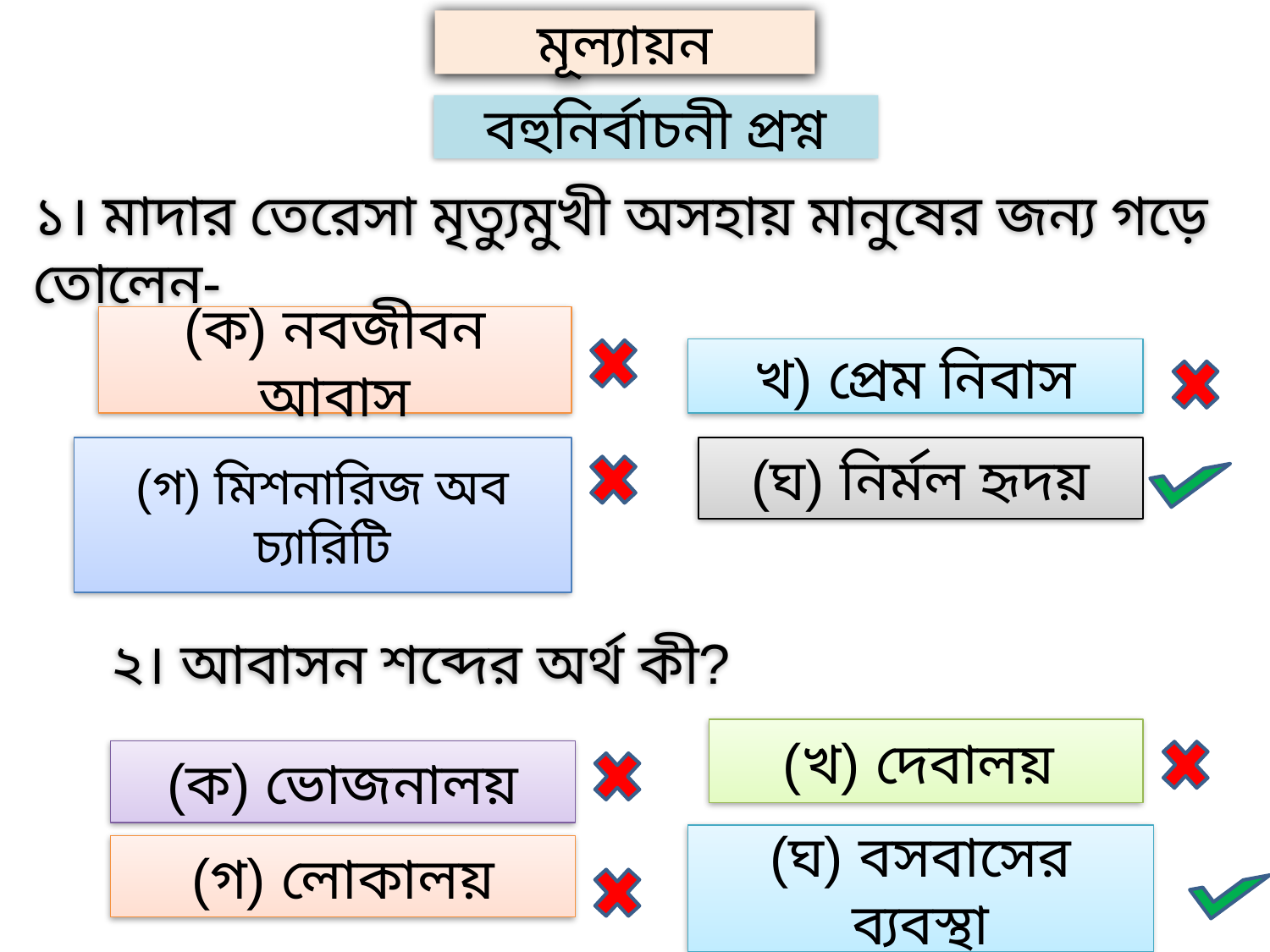

মূল্যায়ন
বহুনির্বাচনী প্রশ্ন
১। মাদার তেরেসা মৃত্যুমুখী অসহায় মানুষের জন্য গড়ে তোলেন-
(ক) নবজীবন আবাস

খ) প্রেম নিবাস

(গ) মিশনারিজ অব চ্যারিটি
(ঘ) নির্মল হৃদয়

২। আবাসন শব্দের অর্থ কী?
(খ) দেবালয়

(ক) ভোজনালয়

(ঘ) বসবাসের ব্যবস্থা
(গ) লোকালয়